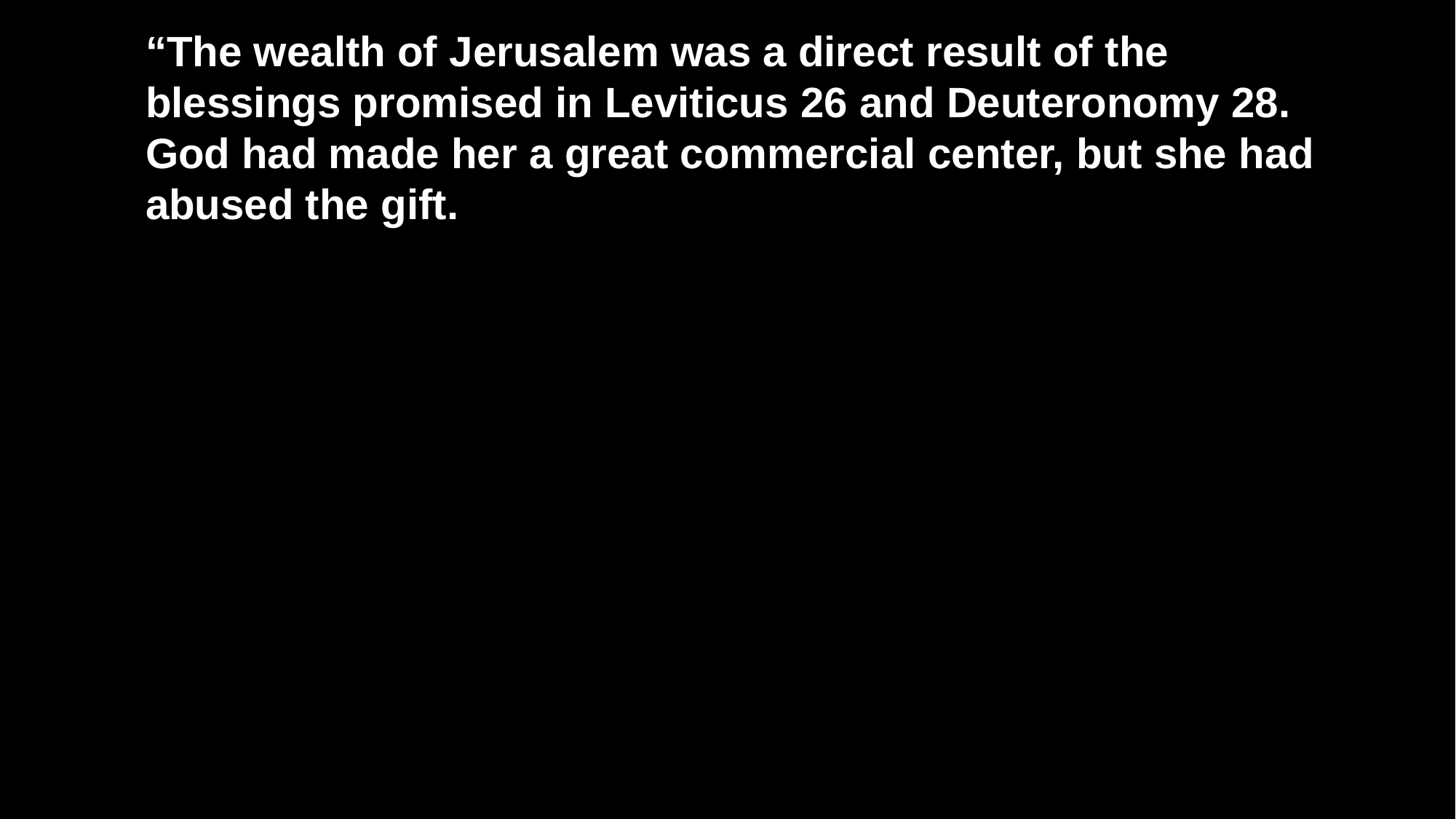

“The wealth of Jerusalem was a direct result of the blessings promised in Leviticus 26 and Deuteronomy 28. God had made her a great commercial center, but she had abused the gift.